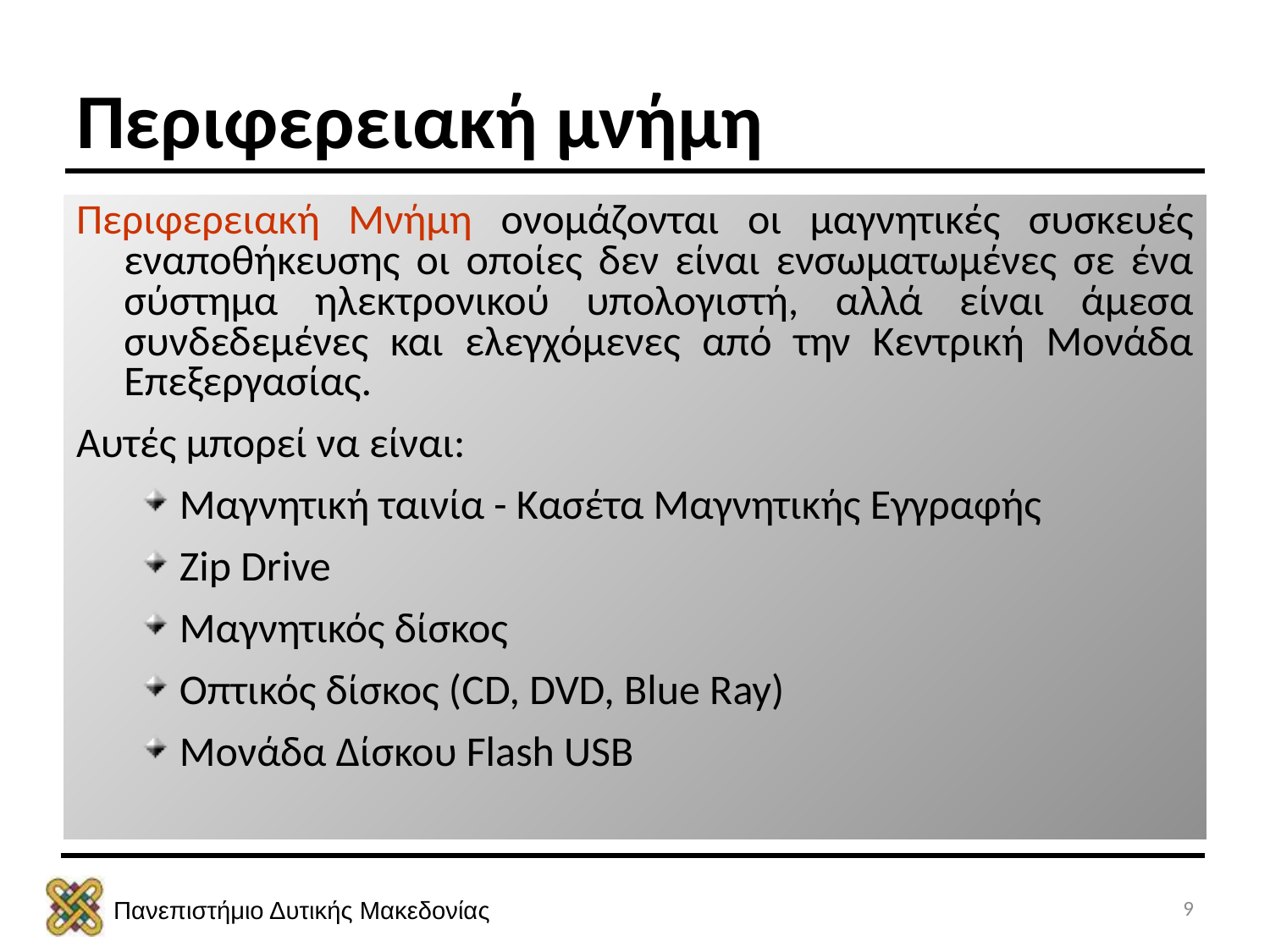

Περιφερειακή μνήμη
Περιφερειακή Μνήμη ονομάζονται οι μαγνητικές συσκευές εναποθήκευσης οι οποίες δεν είναι ενσωματωμένες σε ένα σύστημα ηλεκτρονικού υπολογιστή, αλλά είναι άμεσα συνδεδεμένες και ελεγχόμενες από την Κεντρική Μονάδα Επεξεργασίας.
Αυτές μπορεί να είναι:
Μαγνητική ταινία - Κασέτα Μαγνητικής Εγγραφής
Zip Drive
Μαγνητικός δίσκος
Οπτικός δίσκος (CD, DVD, Blue Ray)
Μονάδα Δίσκου Flash USB
9